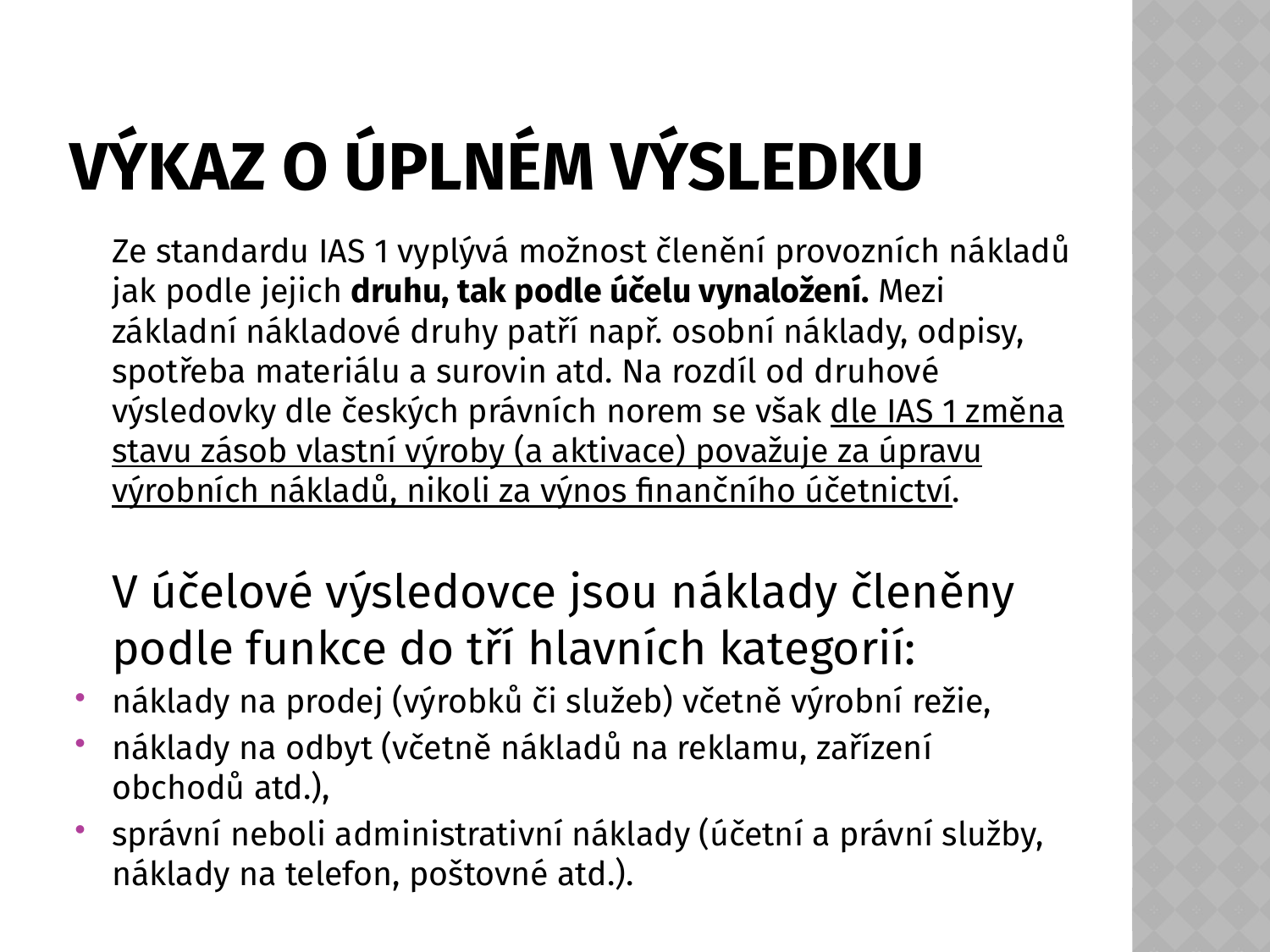

# Výkaz o úplném výsledku
	Ze standardu IAS 1 vyplývá možnost členění provozních nákladů jak podle jejich druhu, tak podle účelu vynaložení. Mezi základní nákladové druhy patří např. osobní náklady, odpisy, spotřeba materiálu a surovin atd. Na rozdíl od druhové výsledovky dle českých právních norem se však dle IAS 1 změna stavu zásob vlastní výroby (a aktivace) považuje za úpravu výrobních nákladů, nikoli za výnos finančního účetnictví.

	V účelové výsledovce jsou náklady členěny podle funkce do tří hlavních kategorií:
náklady na prodej (výrobků či služeb) včetně výrobní režie,
náklady na odbyt (včetně nákladů na reklamu, zařízení obchodů atd.),
správní neboli administrativní náklady (účetní a právní služby, náklady na telefon, poštovné atd.).